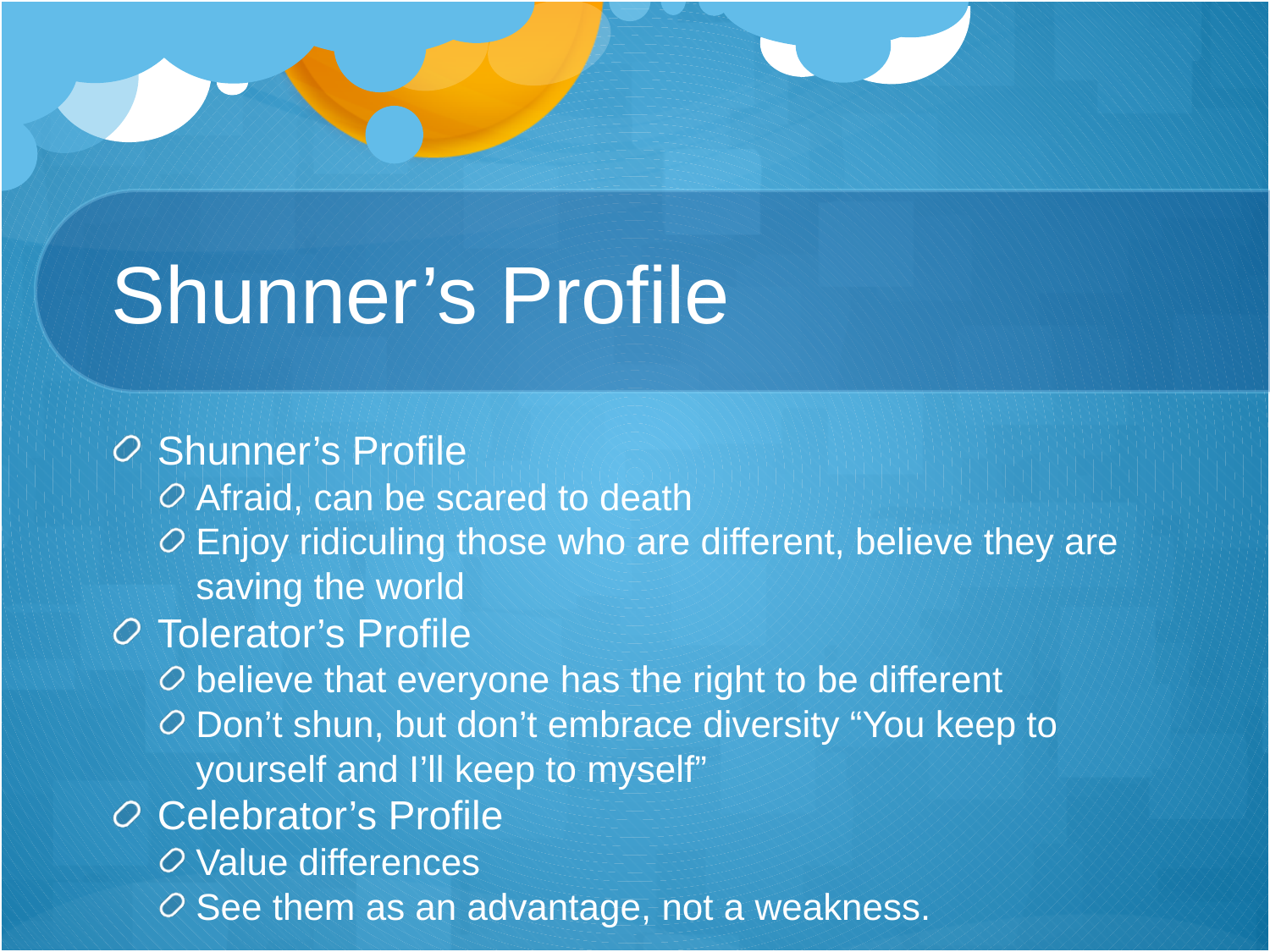

# Shunner’s Profile
Shunner’s Profile
Afraid, can be scared to death
Enjoy ridiculing those who are different, believe they are saving the world
Tolerator’s Profile
believe that everyone has the right to be different
Don’t shun, but don’t embrace diversity “You keep to yourself and I’ll keep to myself”
Celebrator’s Profile
Value differences
See them as an advantage, not a weakness.